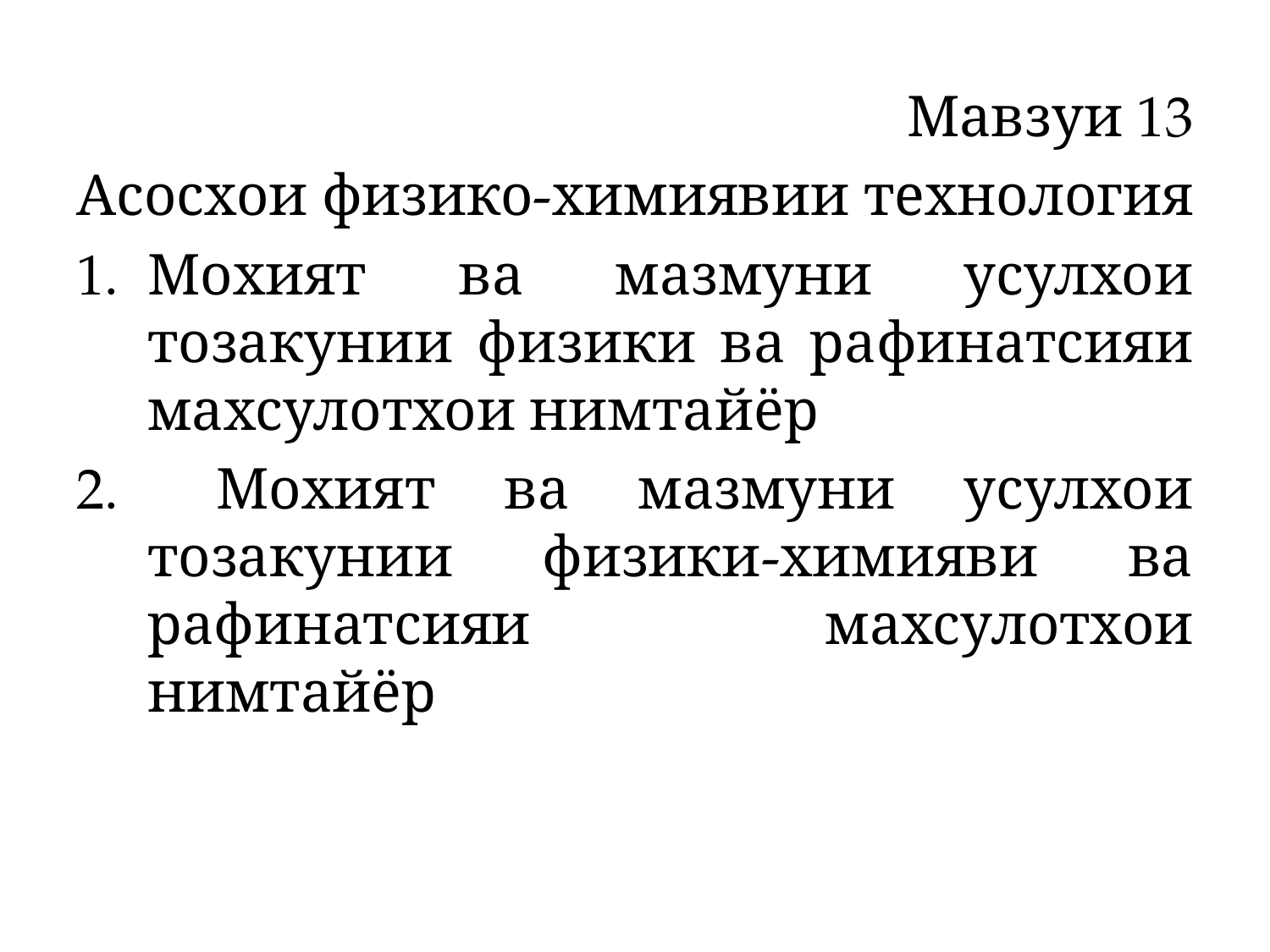

Мавзуи 13
Асосхои физико-химиявии технология
Мохият ва мазмуни усулхои тозакунии физики ва рафинатсияи махсулотхои нимтайёр
 Мохият ва мазмуни усулхои тозакунии физики-химияви ва рафинатсияи махсулотхои нимтайёр